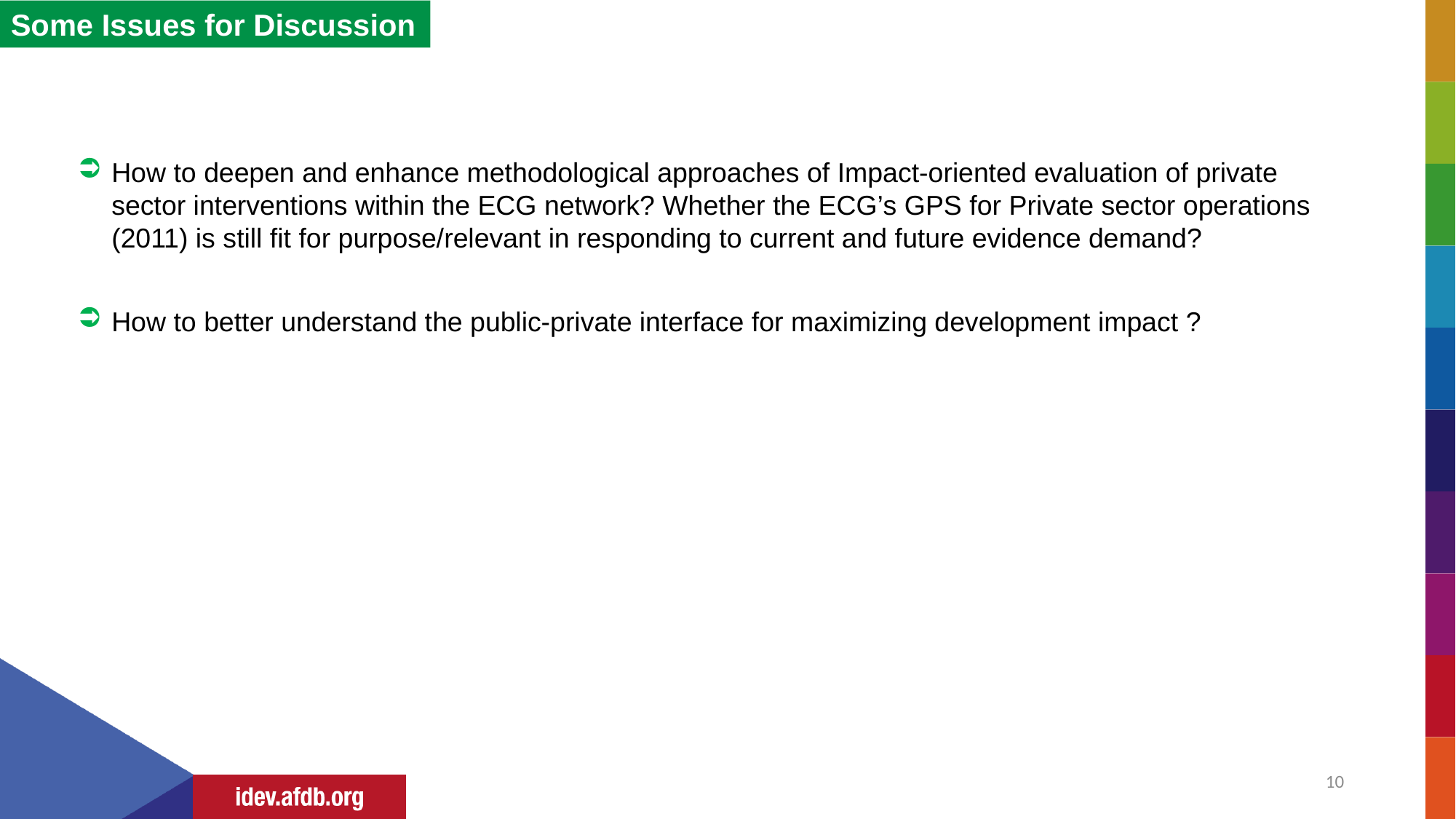

Some Issues for Discussion
How to deepen and enhance methodological approaches of Impact-oriented evaluation of private sector interventions within the ECG network? Whether the ECG’s GPS for Private sector operations (2011) is still fit for purpose/relevant in responding to current and future evidence demand?

How to better understand the public-private interface for maximizing development impact ?
10